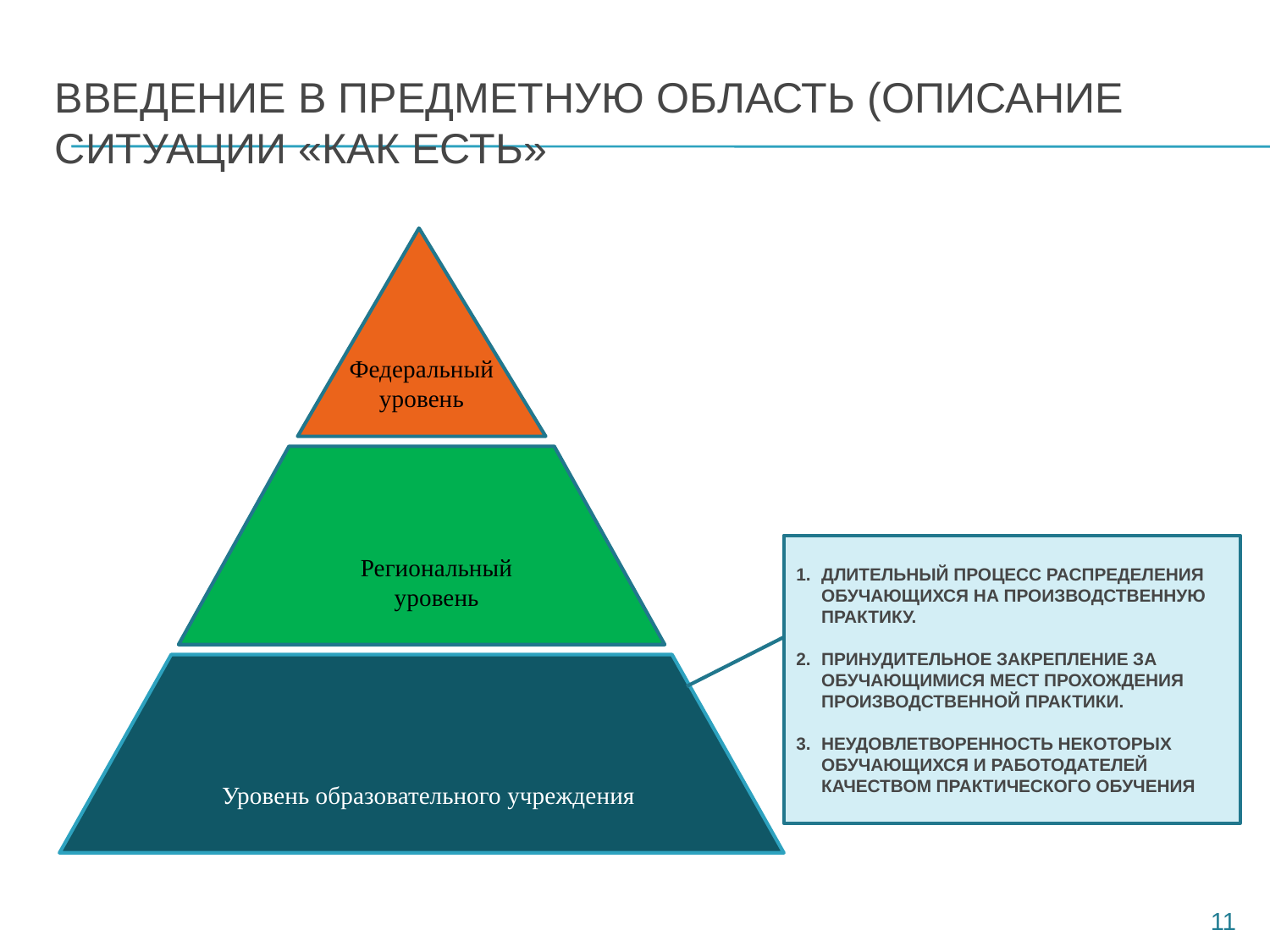

# Введение в предметную область (описание ситуации «как есть»

Федеральный уровень

Длительный процесс распределения обучающихся на производственную практику.

Принудительное закрепление за обучающимися мест прохождения производственной практики.

Неудовлетворенность некоторых обучающихся и работодателей качеством практического обучения
Региональный
уровень

Уровень образовательного учреждения
11